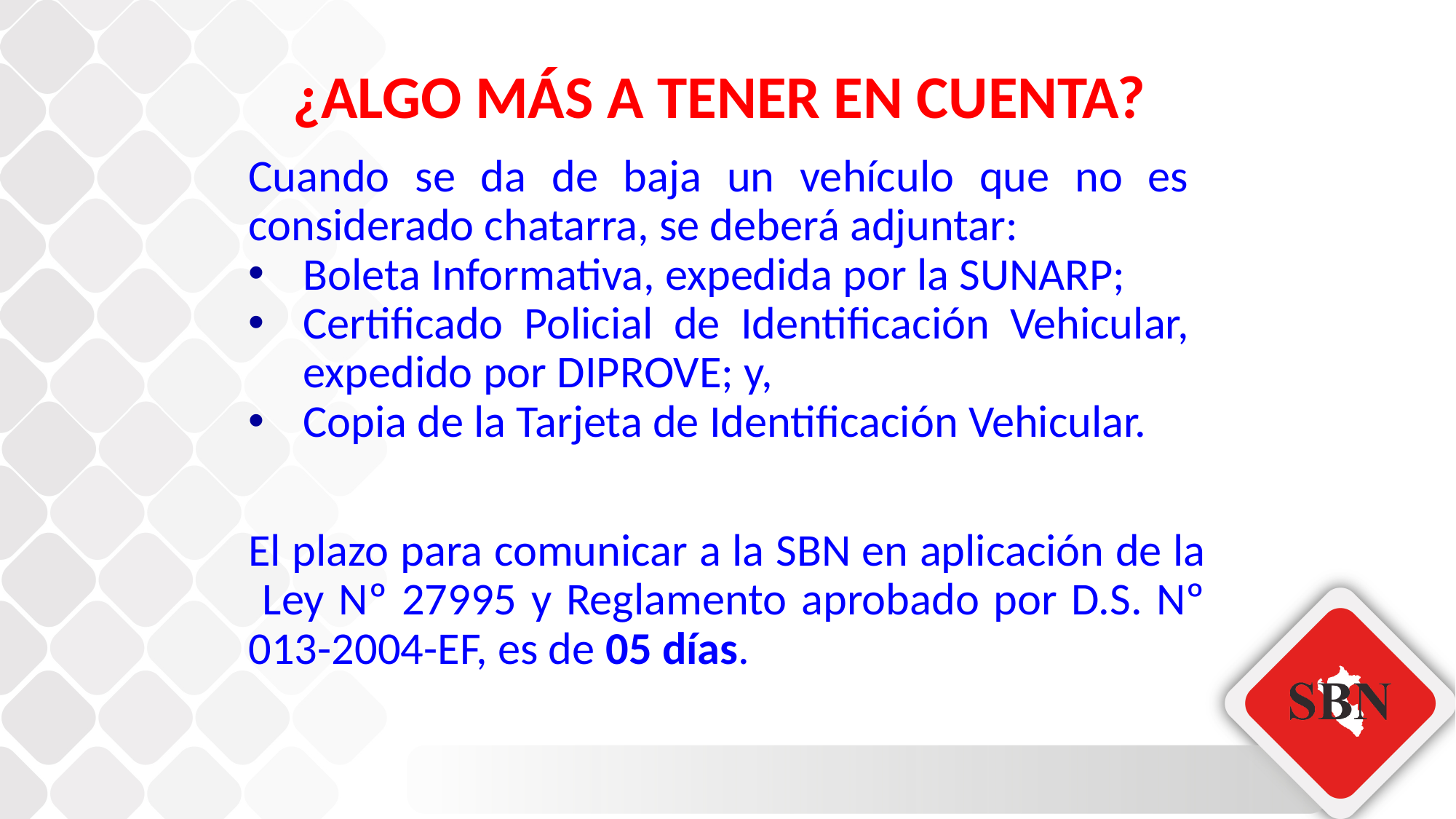

¿ALGO MÁS A TENER EN CUENTA?
Cuando se da de baja un vehículo que no es considerado chatarra, se deberá adjuntar:
Boleta Informativa, expedida por la SUNARP;
Certificado Policial de Identificación Vehicular, expedido por DIPROVE; y,
Copia de la Tarjeta de Identificación Vehicular.
El plazo para comunicar a la SBN en aplicación de la  Ley Nº 27995 y Reglamento aprobado por D.S. Nº 013-2004-EF, es de 05 días.